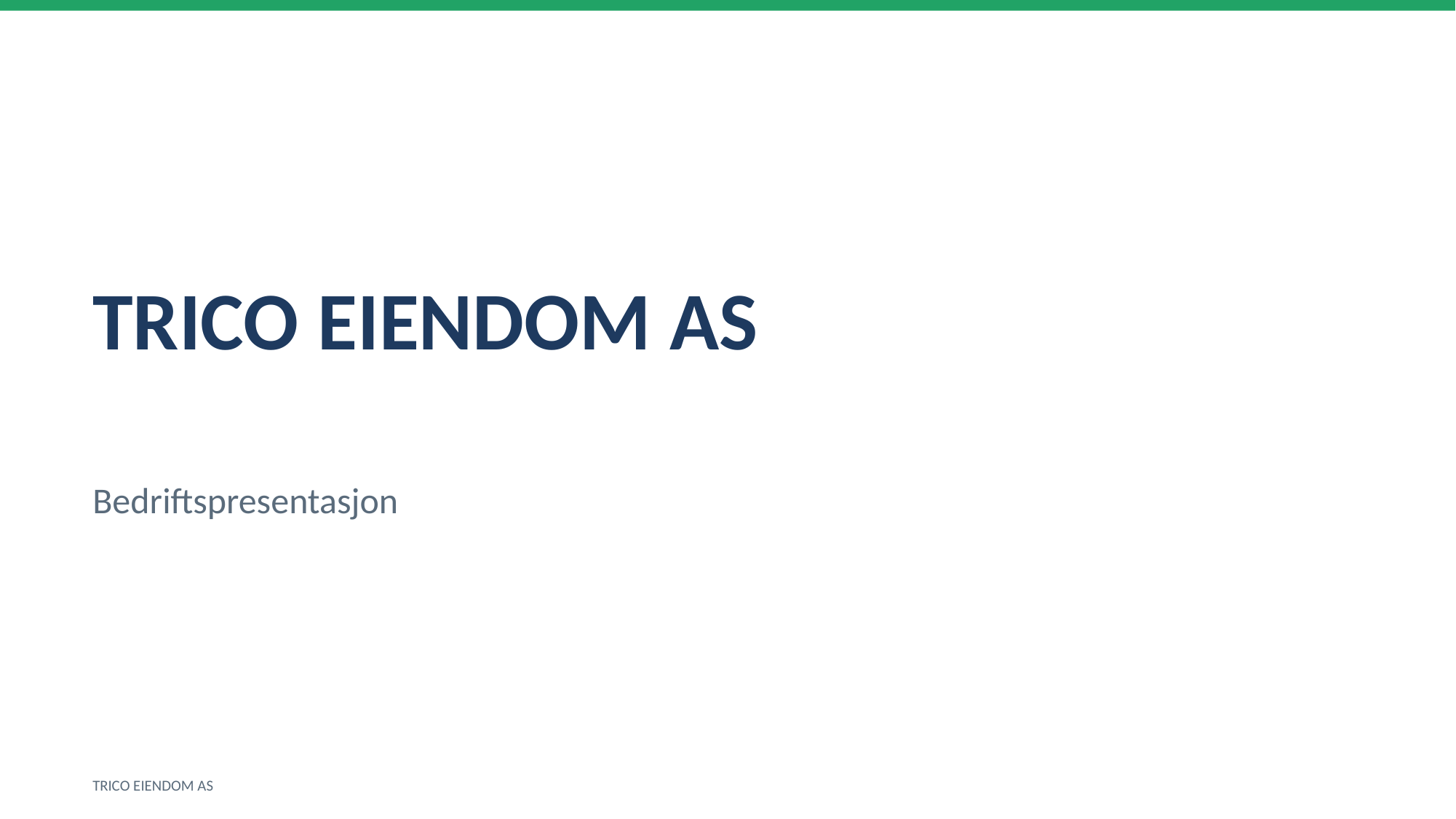

TRICO EIENDOM AS
Bedriftspresentasjon
TRICO EIENDOM AS